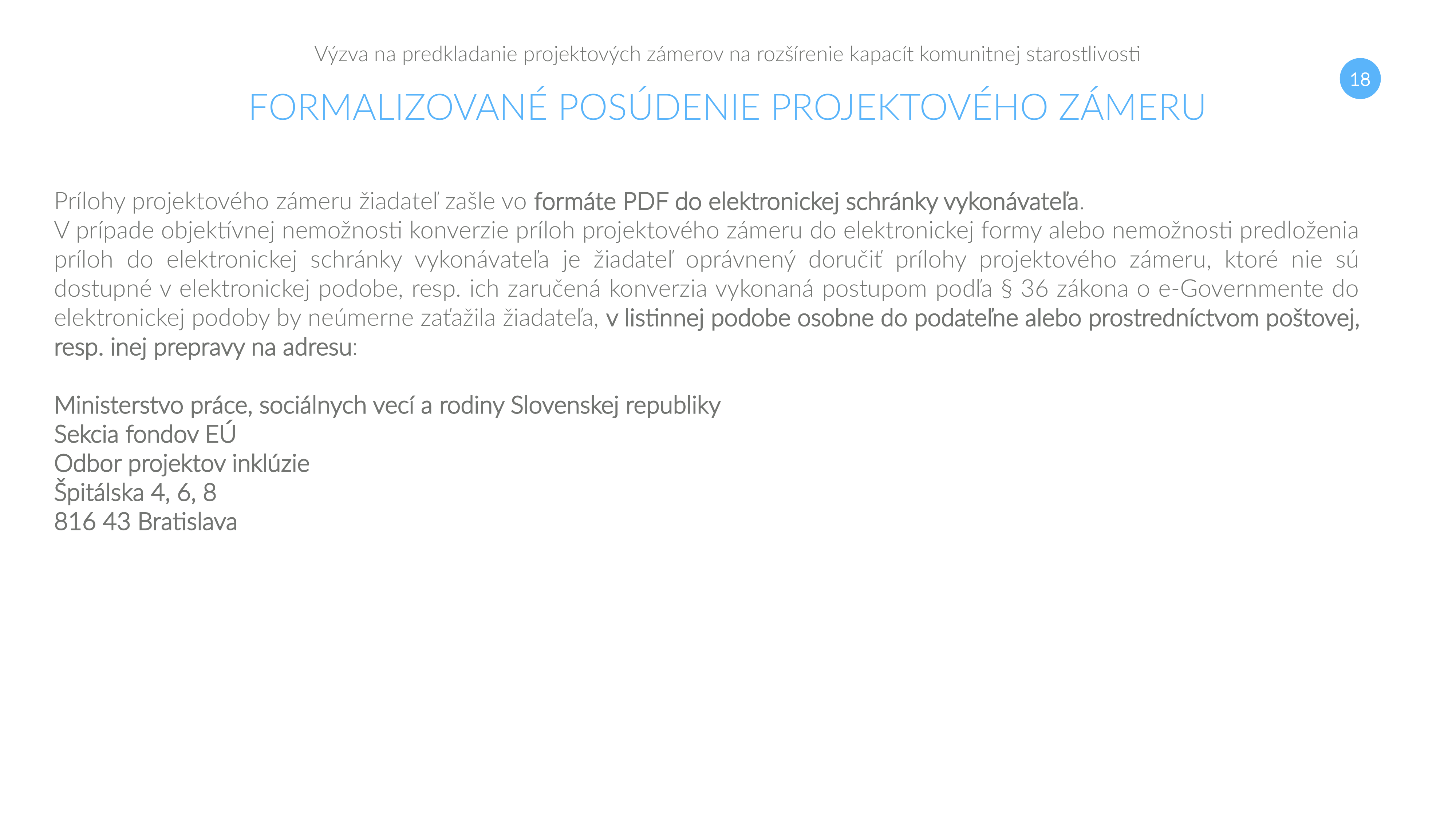

Výzva na predkladanie projektových zámerov na rozšírenie kapacít komunitnej starostlivosti

FORMALIZOVANÉ POSÚDENIE PROJEKTOVÉHO ZÁMERU
Prílohy projektového zámeru žiadateľ zašle vo formáte PDF do elektronickej schránky vykonávateľa.
V prípade objektívnej nemožnosti konverzie príloh projektového zámeru do elektronickej formy alebo nemožnosti predloženia príloh do elektronickej schránky vykonávateľa je žiadateľ oprávnený doručiť prílohy projektového zámeru, ktoré nie sú dostupné v elektronickej podobe, resp. ich zaručená konverzia vykonaná postupom podľa § 36 zákona o e-Governmente do elektronickej podoby by neúmerne zaťažila žiadateľa, v listinnej podobe osobne do podateľne alebo prostredníctvom poštovej, resp. inej prepravy na adresu:

Ministerstvo práce, sociálnych vecí a rodiny Slovenskej republiky
Sekcia fondov EÚ
Odbor projektov inklúzie
Špitálska 4, 6, 8
816 43 Bratislava